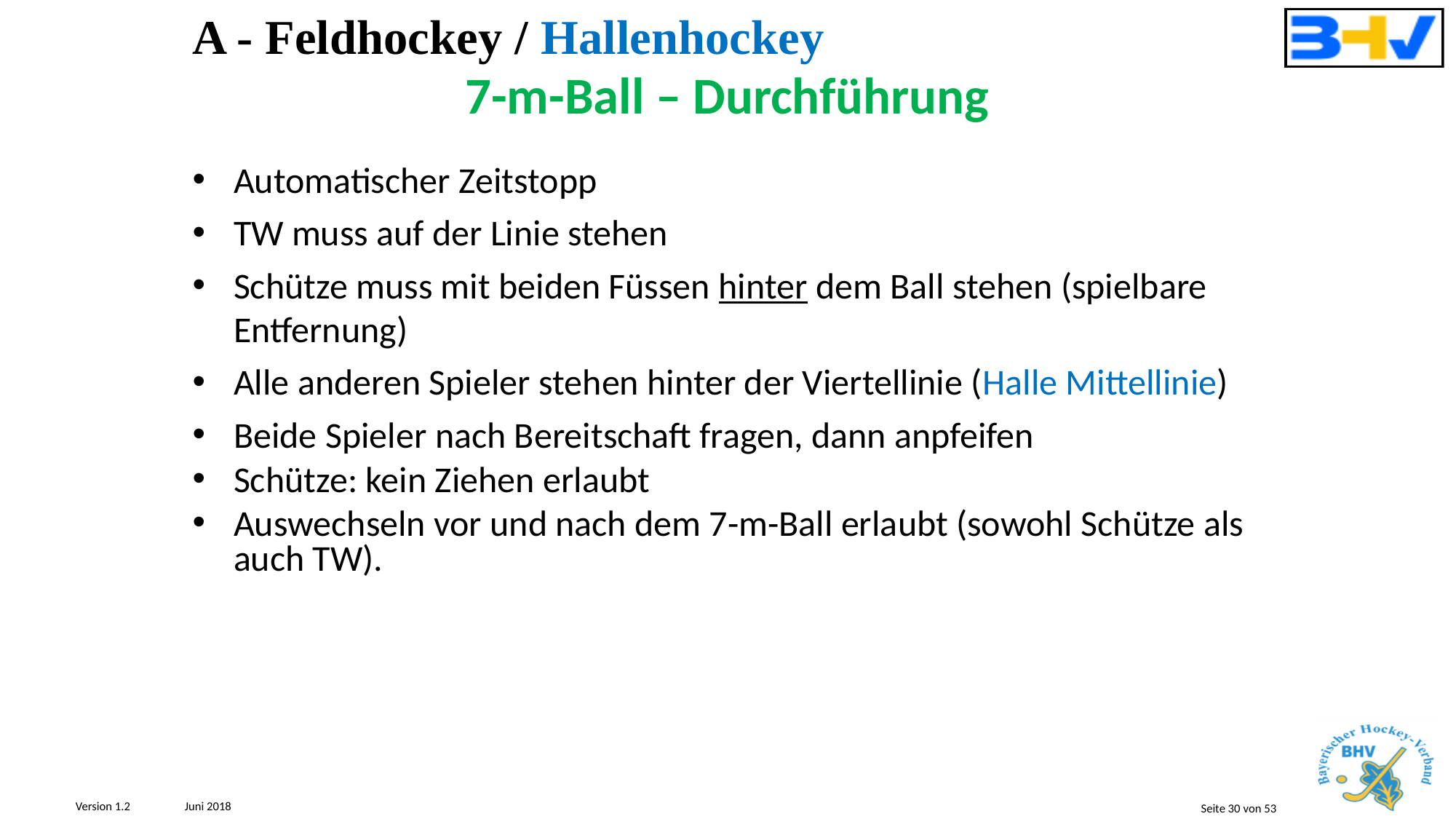

A - Feldhockey / Hallenhockey
7-m-Ball – Durchführung
Automatischer Zeitstopp
TW muss auf der Linie stehen
Schütze muss mit beiden Füssen hinter dem Ball stehen (spielbare Entfernung)
Alle anderen Spieler stehen hinter der Viertellinie (Halle Mittellinie)
Beide Spieler nach Bereitschaft fragen, dann anpfeifen
Schütze: kein Ziehen erlaubt
Auswechseln vor und nach dem 7-m-Ball erlaubt (sowohl Schütze als auch TW).